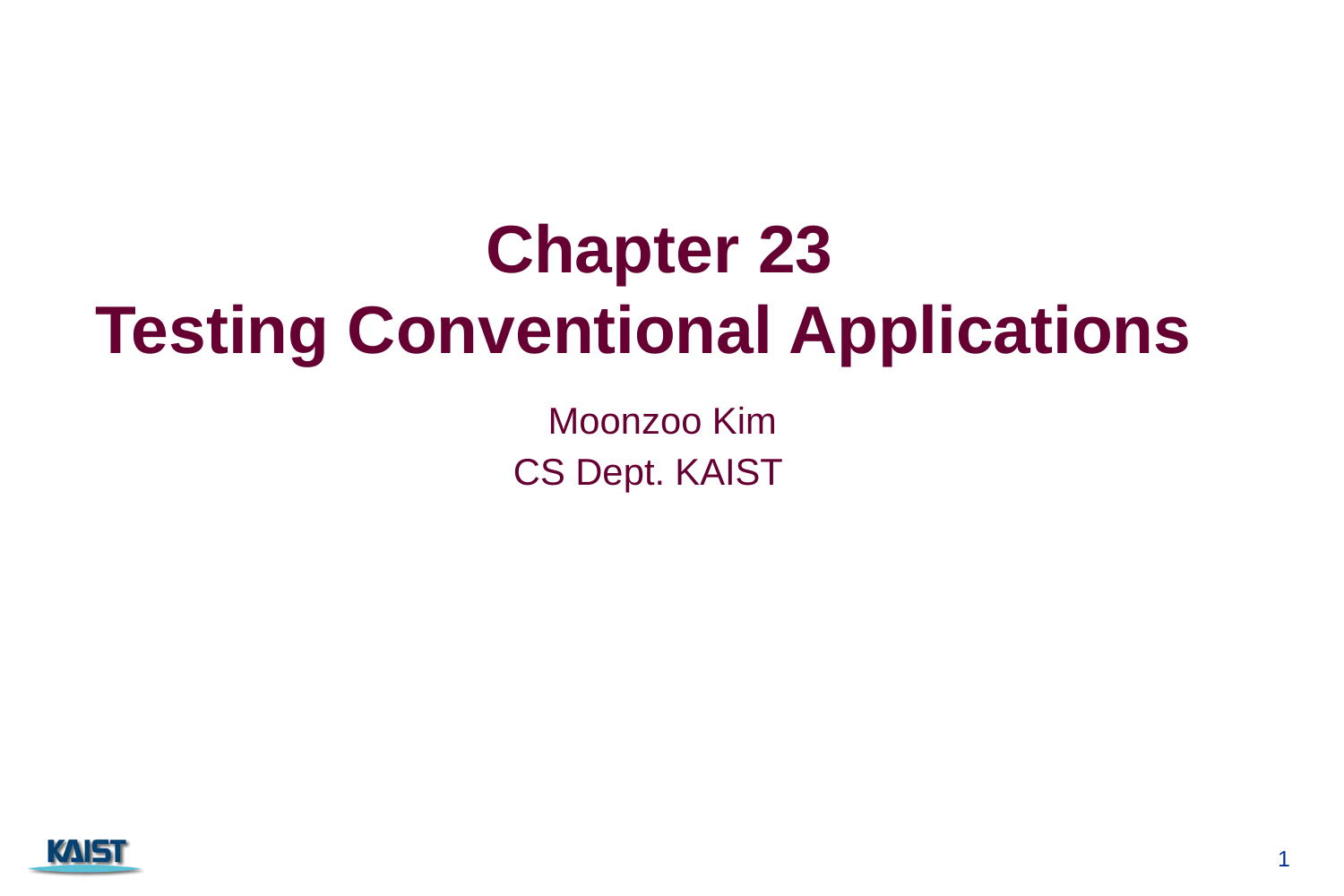

# Chapter 23 Testing Conventional Applications Moonzoo Kim CS Dept. KAIST
1
CS350